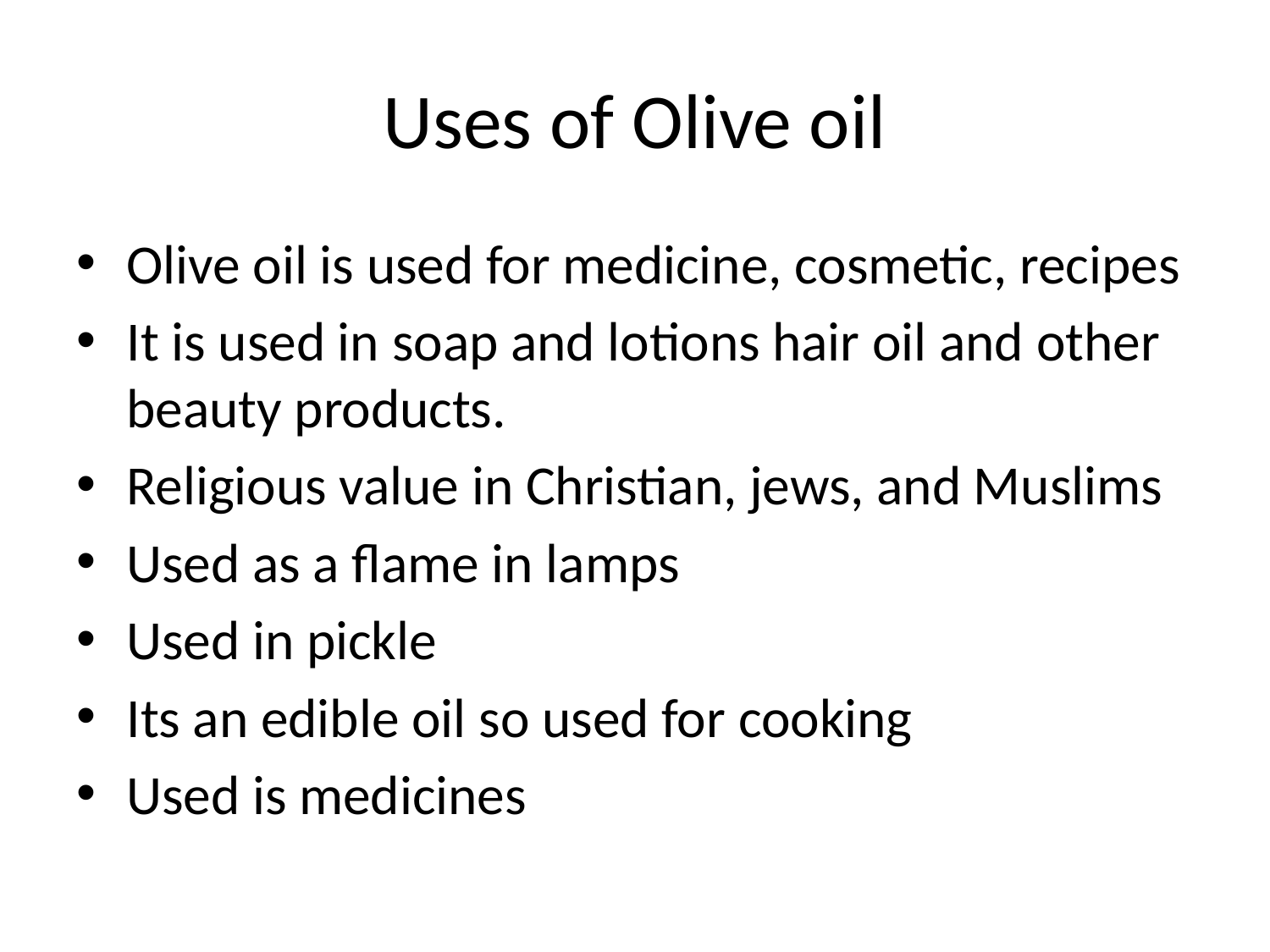

# Uses of Olive oil
Olive oil is used for medicine, cosmetic, recipes
It is used in soap and lotions hair oil and other beauty products.
Religious value in Christian, jews, and Muslims
Used as a flame in lamps
Used in pickle
Its an edible oil so used for cooking
Used is medicines